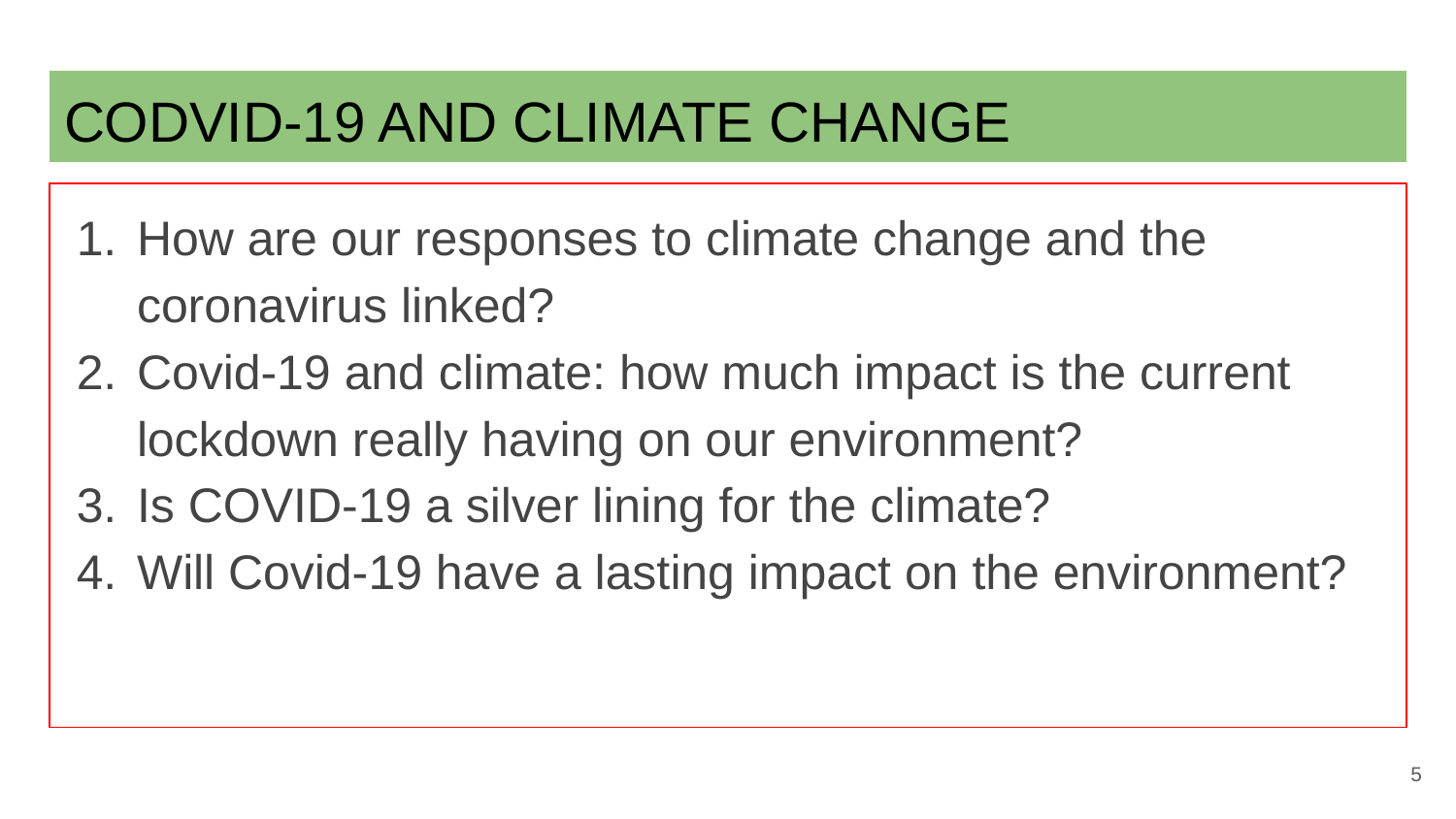

# CODVID-19 AND CLIMATE CHANGE
How are our responses to climate change and the coronavirus linked?
Covid-19 and climate: how much impact is the current lockdown really having on our environment?
Is COVID-19 a silver lining for the climate?
Will Covid-19 have a lasting impact on the environment?
5